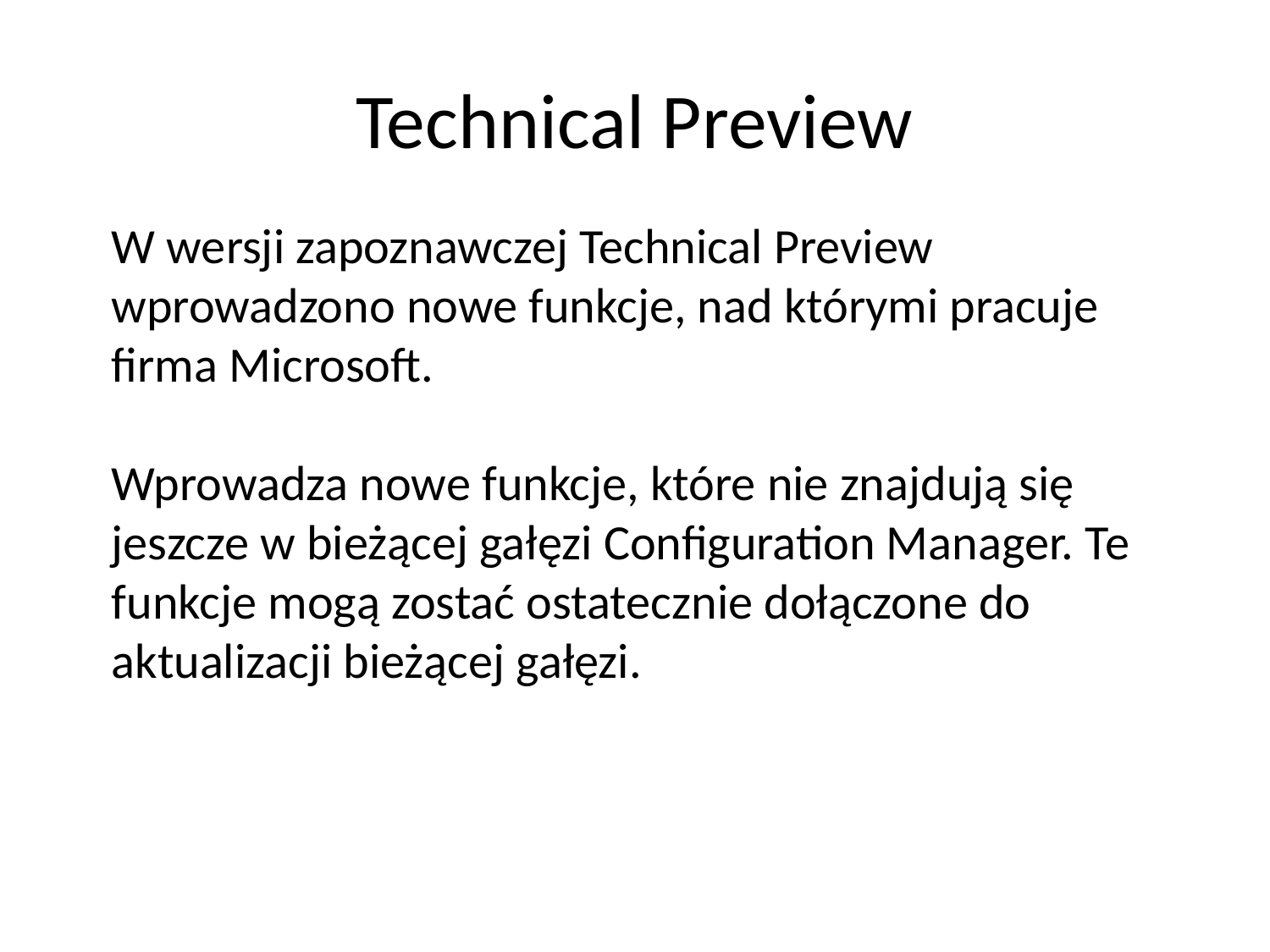

# Technical Preview
W wersji zapoznawczej Technical Preview wprowadzono nowe funkcje, nad którymi pracuje firma Microsoft.

Wprowadza nowe funkcje, które nie znajdują się jeszcze w bieżącej gałęzi Configuration Manager. Te funkcje mogą zostać ostatecznie dołączone do aktualizacji bieżącej gałęzi.